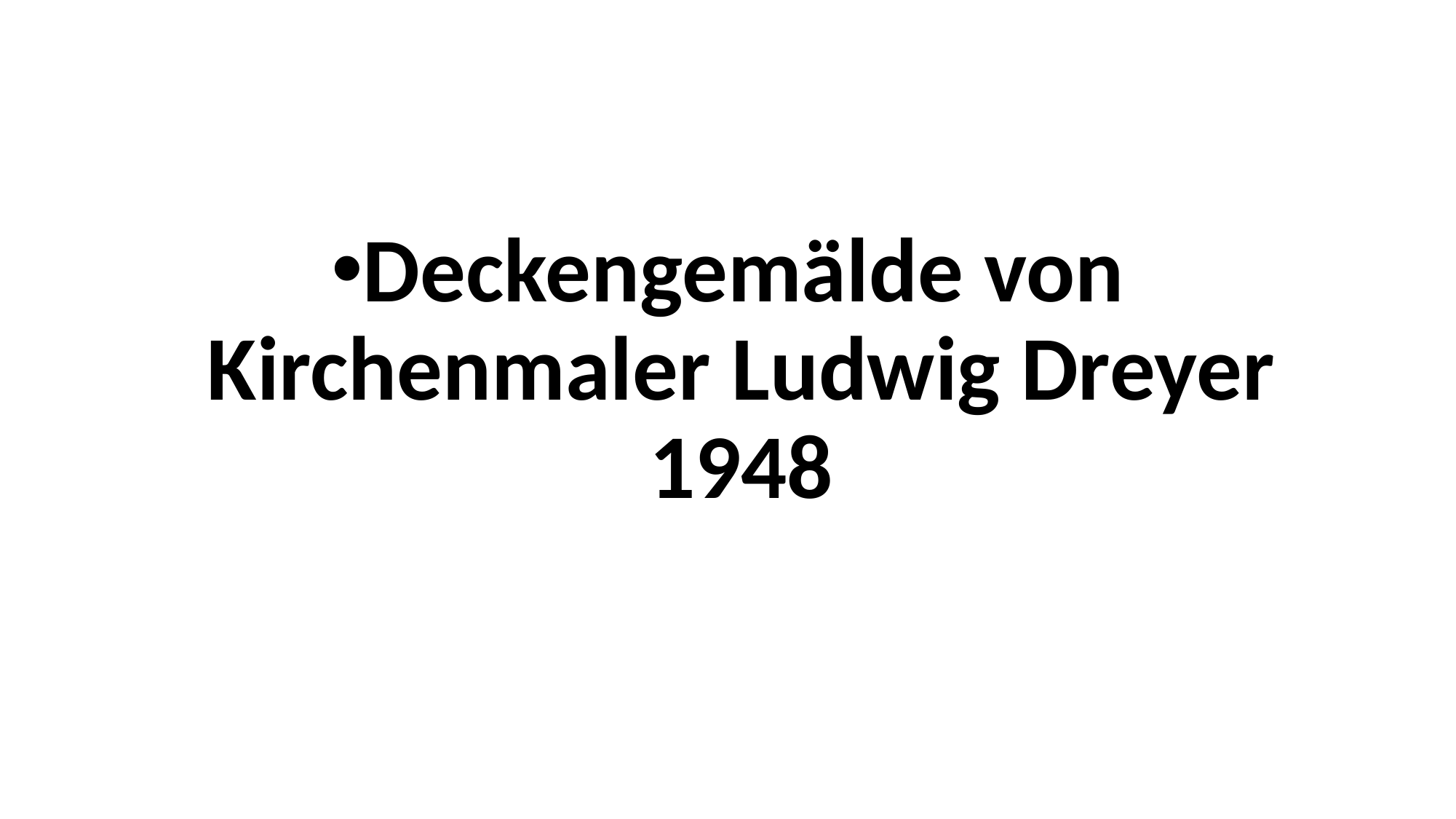

#
Deckengemälde von Kirchenmaler Ludwig Dreyer 1948